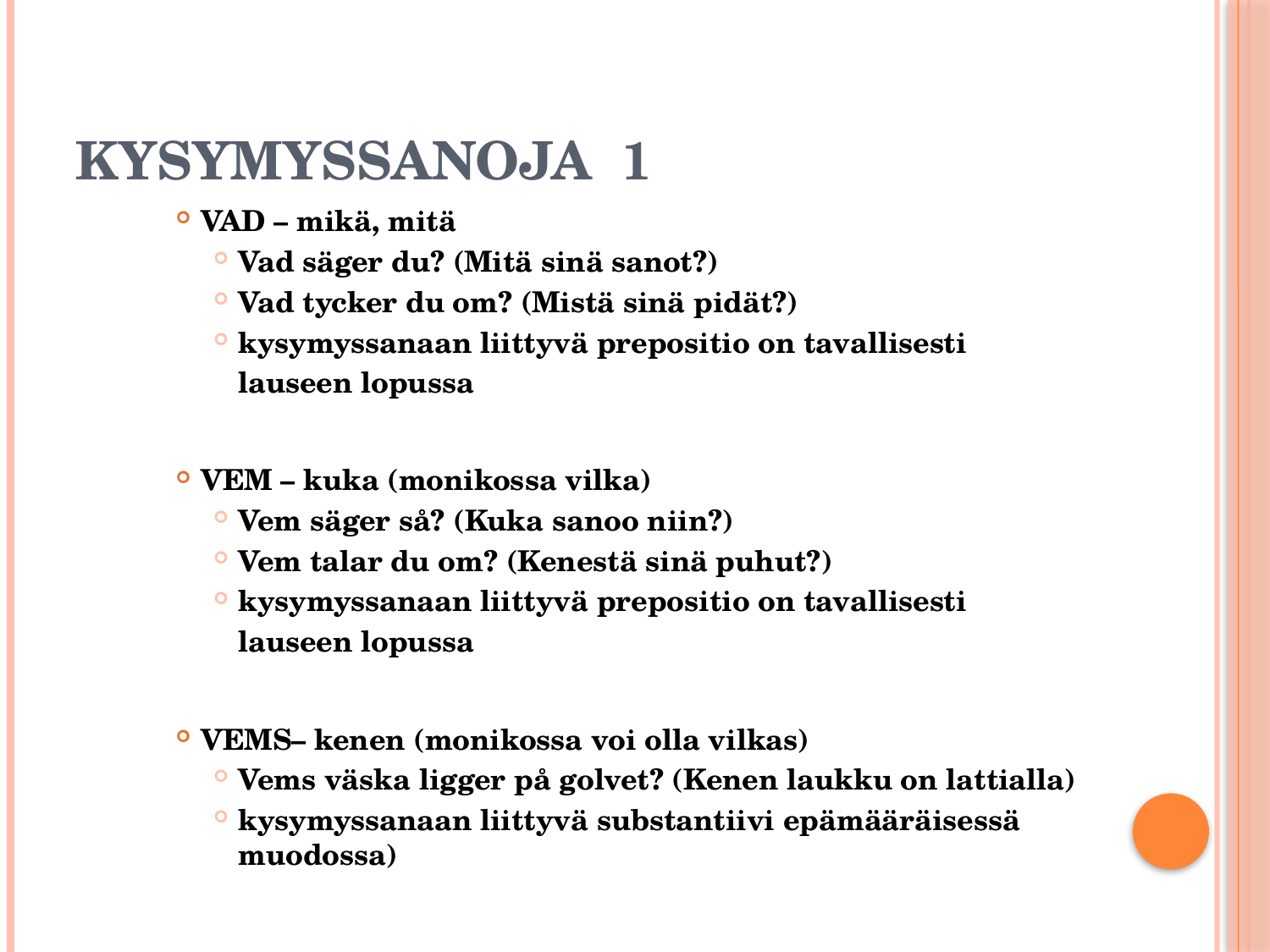

# Kysymyssanoja  1
VAD – mikä, mitä
Vad säger du? (Mitä sinä sanot?)
Vad tycker du om? (Mistä sinä pidät?)
kysymyssanaan liittyvä prepositio on tavallisesti
   lauseen lopussa

VEM – kuka (monikossa vilka)
Vem säger så? (Kuka sanoo niin?)
Vem talar du om? (Kenestä sinä puhut?)
kysymyssanaan liittyvä prepositio on tavallisesti
   lauseen lopussa

VEMS– kenen (monikossa voi olla vilkas)
Vems väska ligger på golvet? (Kenen laukku on lattialla)
kysymyssanaan liittyvä substantiivi epämääräisessä muodossa)